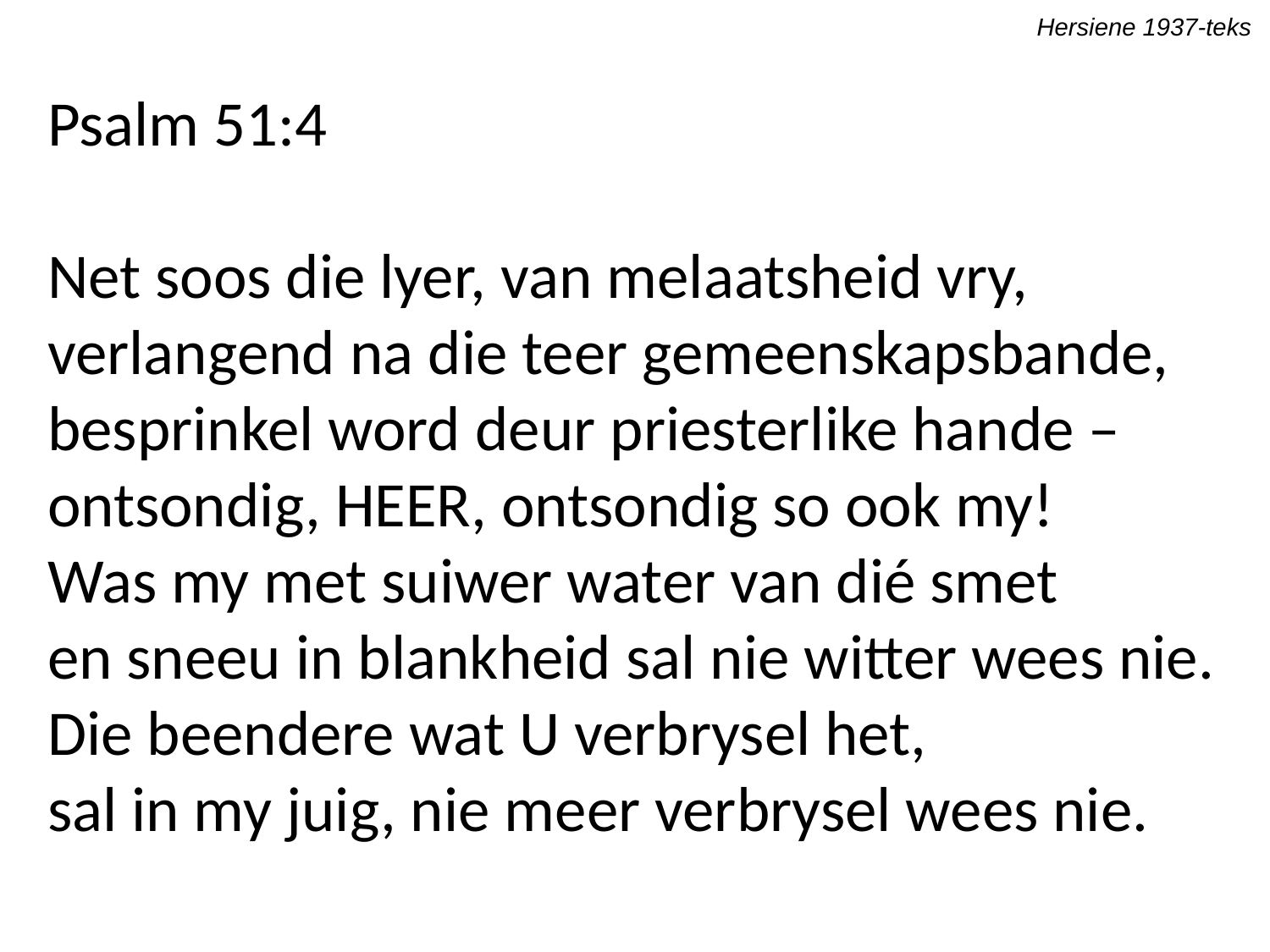

Hersiene 1937-teks
Psalm 51:4

Net soos die lyer, van melaatsheid vry,
verlangend na die teer gemeenskapsbande,
besprinkel word deur priesterlike hande –
ontsondig, Heer, ontsondig so ook my!
Was my met suiwer water van dié smet
en sneeu in blankheid sal nie witter wees nie.
Die beendere wat U verbrysel het,
sal in my juig, nie meer verbrysel wees nie.